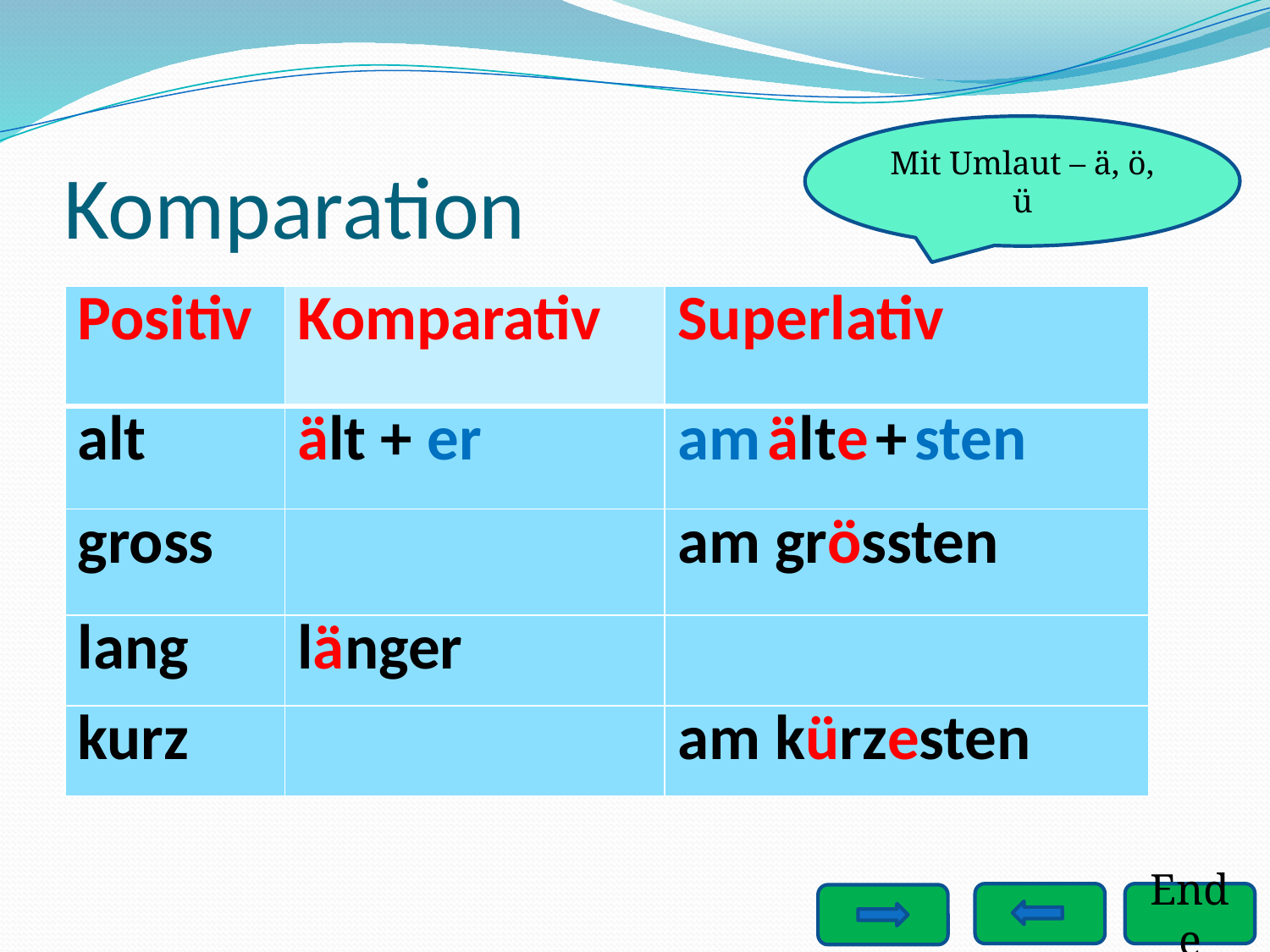

# Komparation
Mit Umlaut – ä, ö, ü
| Positiv | Komparativ | Superlativ |
| --- | --- | --- |
| alt | ält + er | am älte + sten |
| gross |  | am grössten |
| lang | länger |  |
| kurz |  | am kürzesten |